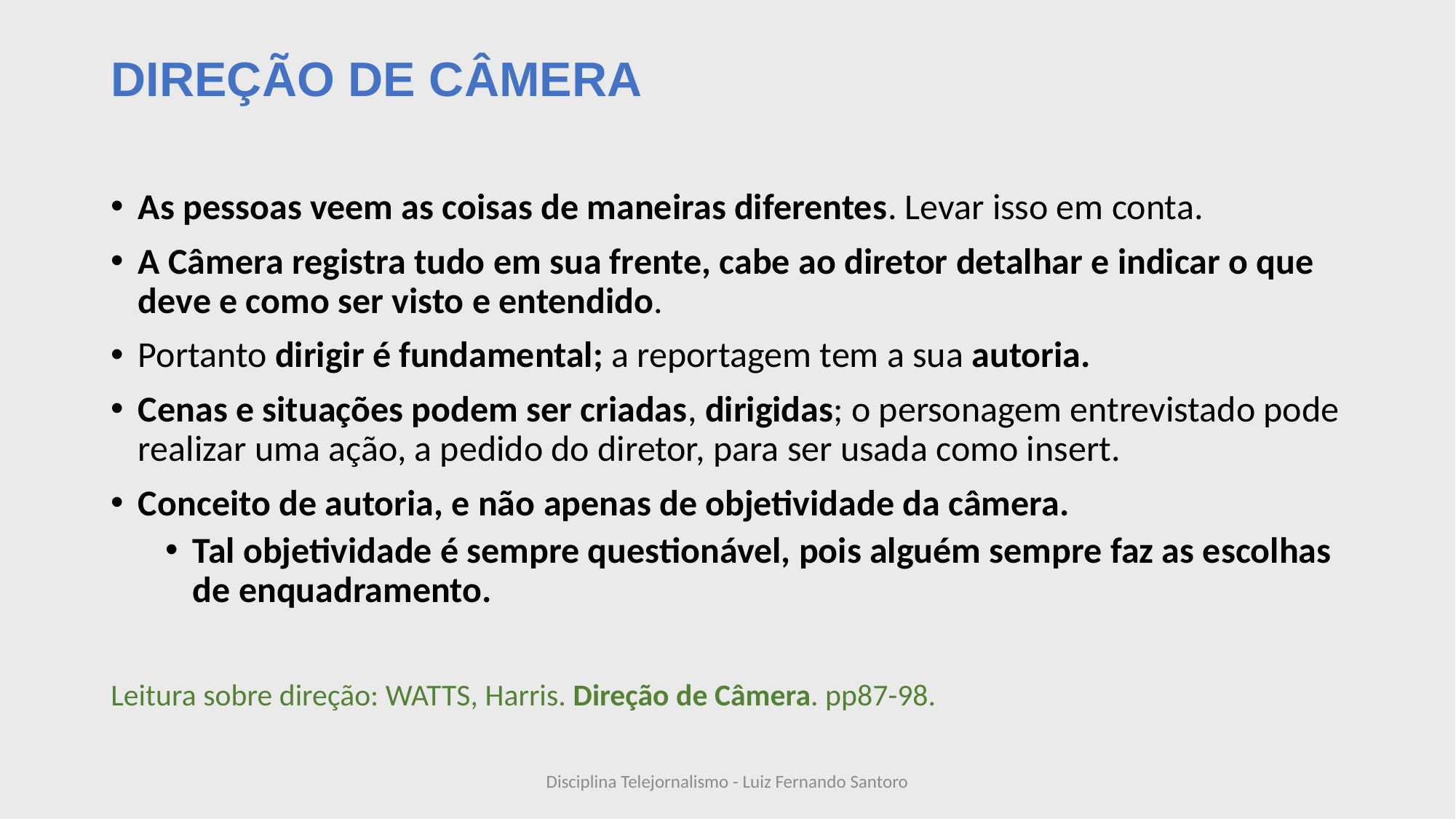

# DIREÇÃO DE CÂMERA
As pessoas veem as coisas de maneiras diferentes. Levar isso em conta.
A Câmera registra tudo em sua frente, cabe ao diretor detalhar e indicar o que deve e como ser visto e entendido.
Portanto dirigir é fundamental; a reportagem tem a sua autoria.
Cenas e situações podem ser criadas, dirigidas; o personagem entrevistado pode realizar uma ação, a pedido do diretor, para ser usada como insert.
Conceito de autoria, e não apenas de objetividade da câmera.
Tal objetividade é sempre questionável, pois alguém sempre faz as escolhas de enquadramento.

Leitura sobre direção: WATTS, Harris. Direção de Câmera. pp87-98.

Disciplina Telejornalismo - Luiz Fernando Santoro
104